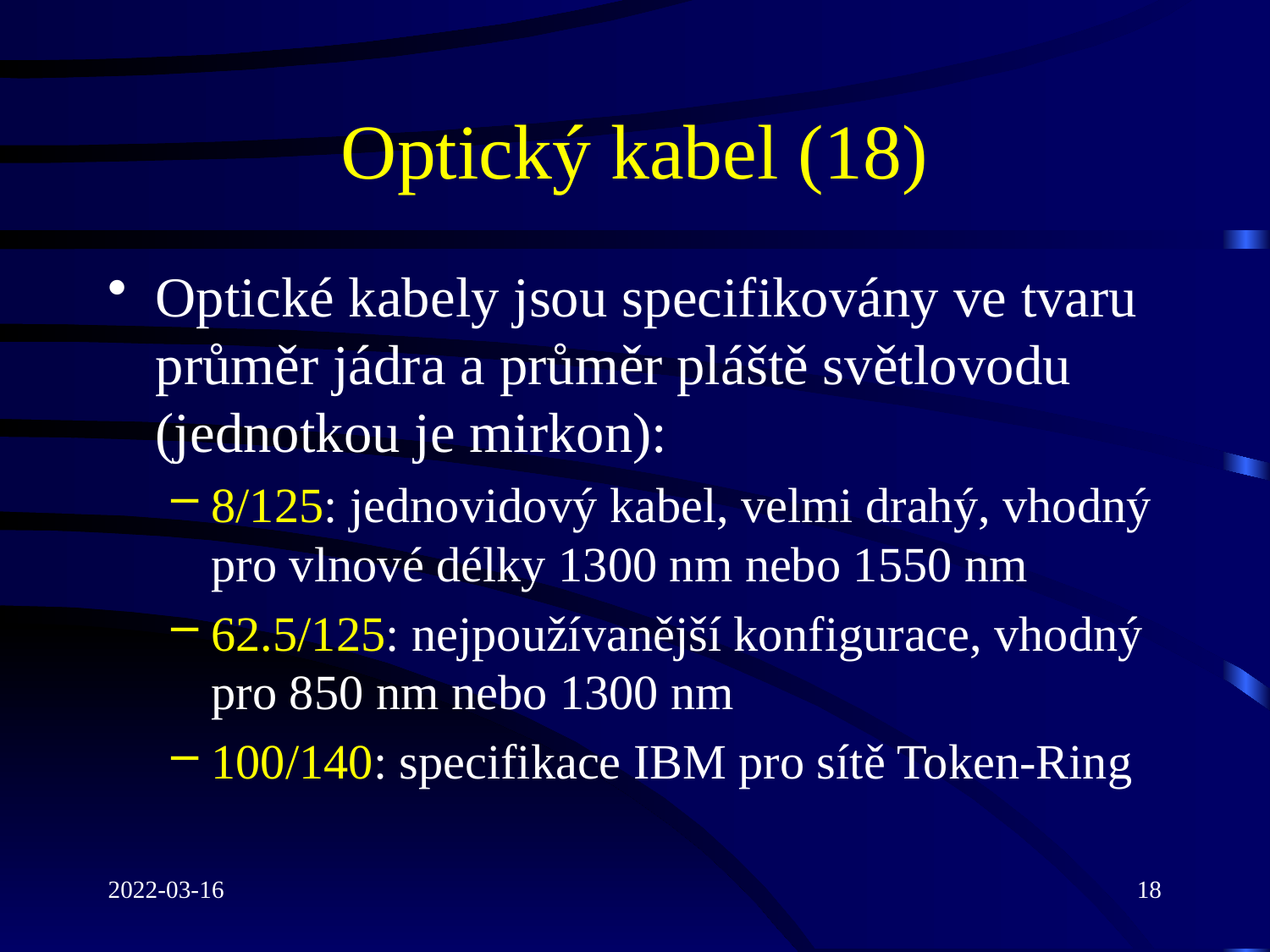

# Optický kabel (18)
Optické kabely jsou specifikovány ve tvaru průměr jádra a průměr pláště světlovodu (jednotkou je mirkon):
8/125: jednovidový kabel, velmi drahý, vhodný pro vlnové délky 1300 nm nebo 1550 nm
62.5/125: nejpoužívanější konfigurace, vhodný pro 850 nm nebo 1300 nm
100/140: specifikace IBM pro sítě Token-Ring
2022-03-16
18